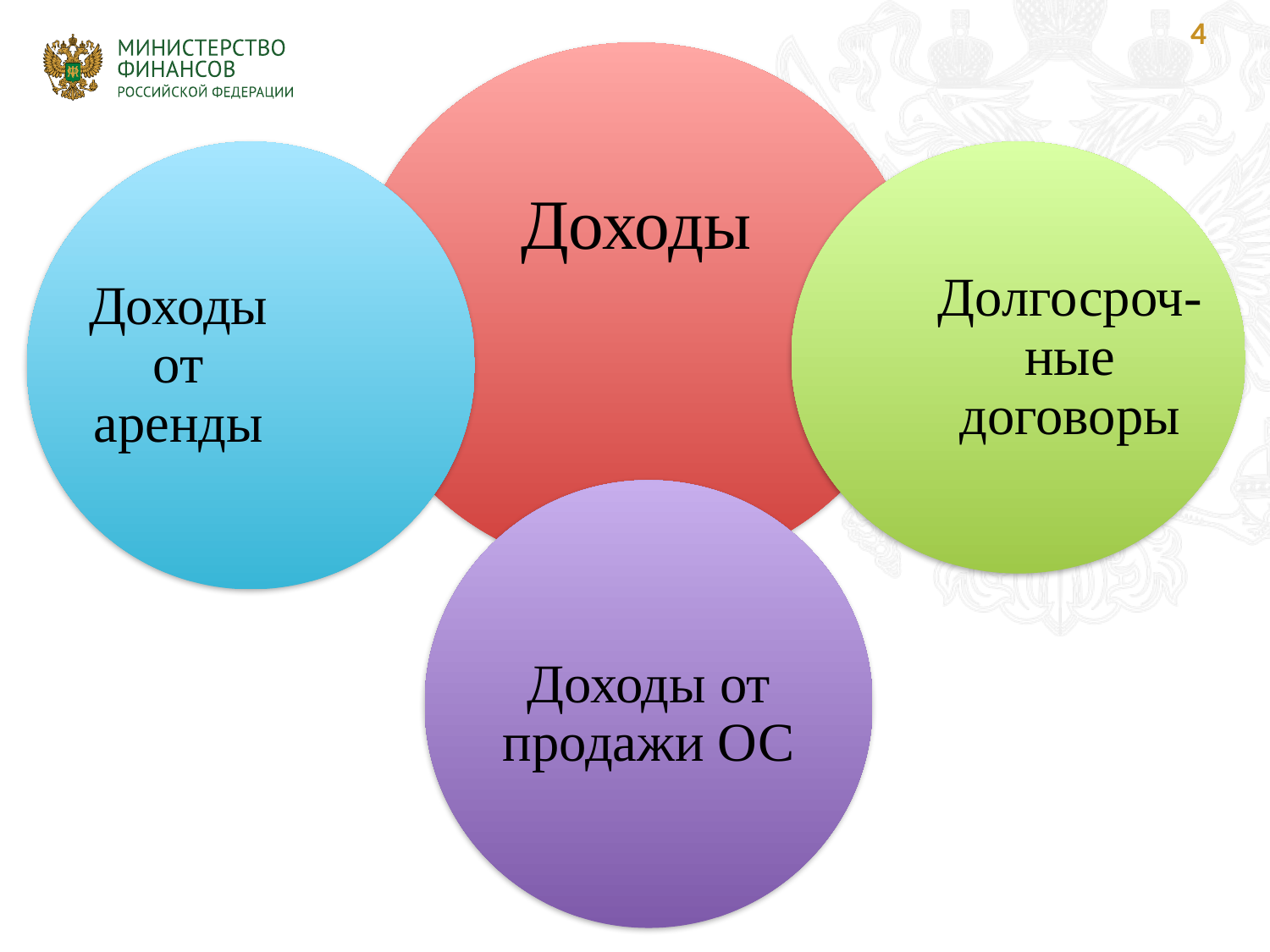

4
Доходы
Доходы от аренды
Долгосроч-ные договоры
Доходы от продажи ОС